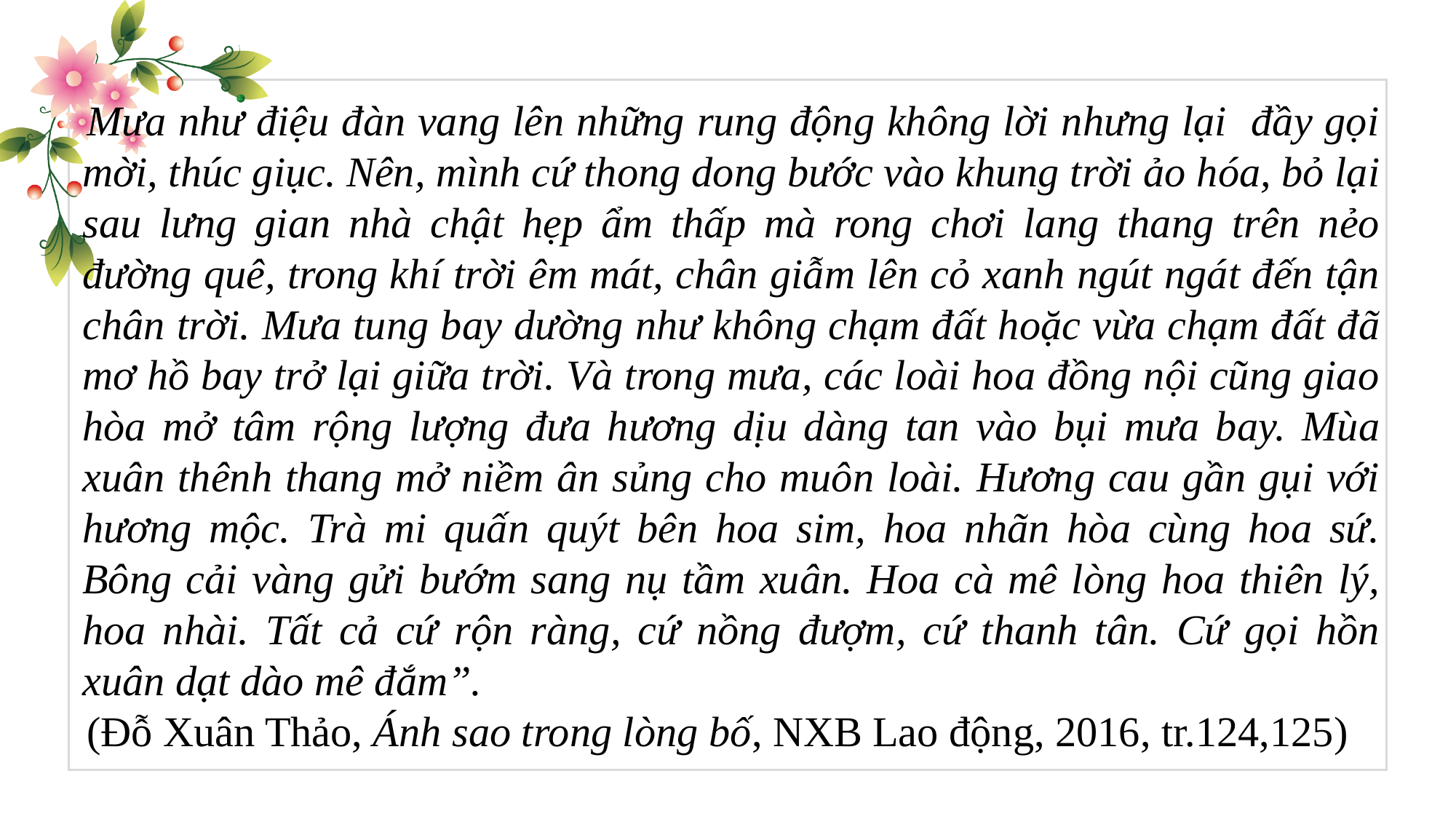

Mưa như điệu đàn vang lên những rung động không lời nhưng lại  đầy gọi mời, thúc giục. Nên, mình cứ thong dong bước vào khung trời ảo hóa, bỏ lại sau lưng gian nhà chật hẹp ẩm thấp mà rong chơi lang thang trên nẻo đường quê, trong khí trời êm mát, chân giẫm lên cỏ xanh ngút ngát đến tận chân trời. Mưa tung bay dường như không chạm đất hoặc vừa chạm đất đã mơ hồ bay trở lại giữa trời. Và trong mưa, các loài hoa đồng nội cũng giao hòa mở tâm rộng lượng đưa hương dịu dàng tan vào bụi mưa bay. Mùa xuân thênh thang mở niềm ân sủng cho muôn loài. Hương cau gần gụi với hương mộc. Trà mi quấn quýt bên hoa sim, hoa nhãn hòa cùng hoa sứ. Bông cải vàng gửi bướm sang nụ tầm xuân. Hoa cà mê lòng hoa thiên lý, hoa nhài. Tất cả cứ rộn ràng, cứ nồng đượm, cứ thanh tân. Cứ gọi hồn xuân dạt dào mê đắm”.
(Đỗ Xuân Thảo, Ánh sao trong lòng bố, NXB Lao động, 2016, tr.124,125)